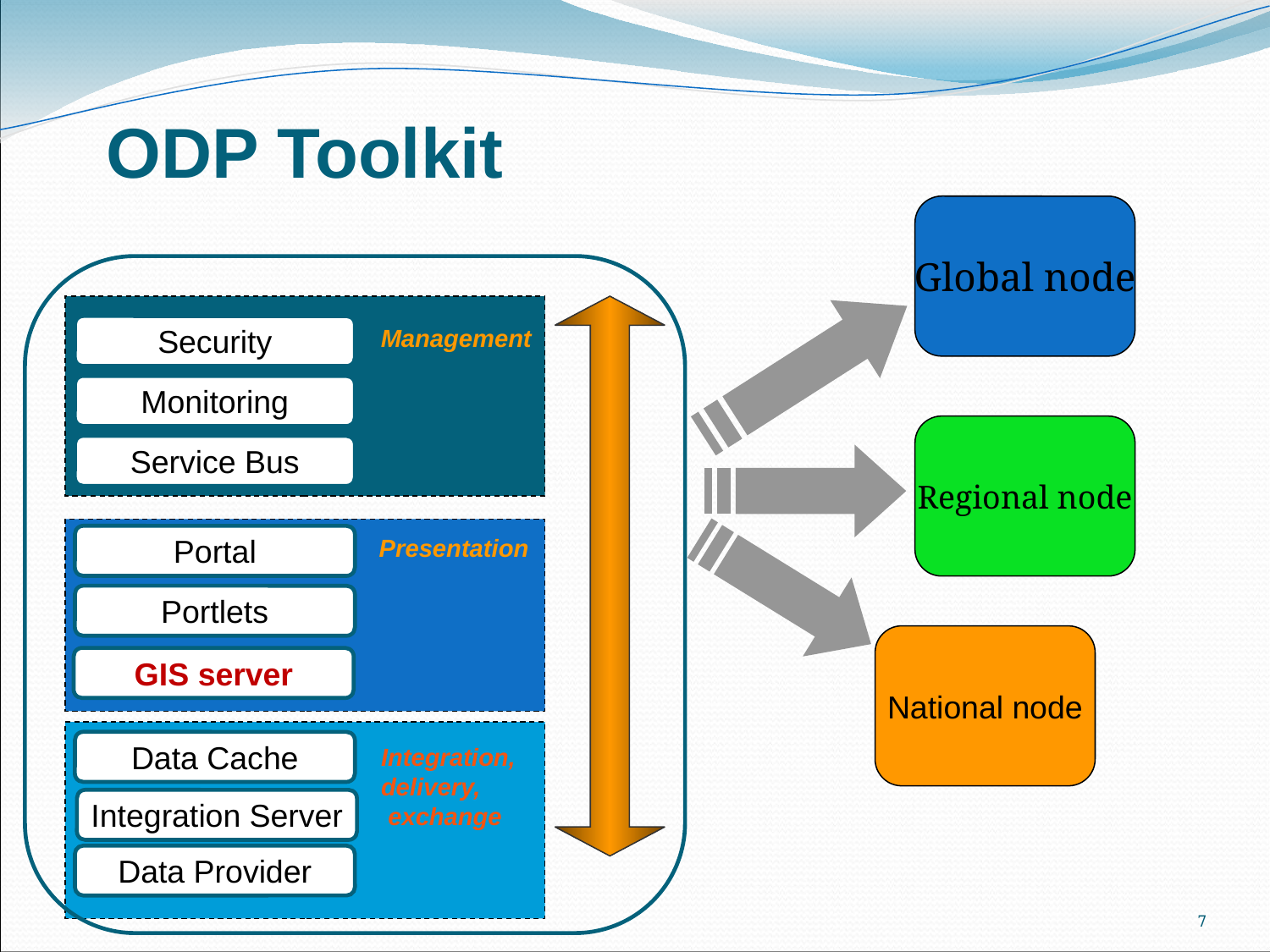

ODP Toolkit
Global node

Security
Management

Monitoring
Regional node
Service Bus

Portal
Presentation

Portlets
National node
GIS server

Data Cache
Integration,
delivery,
 exchange
Integration Server
Data Provider
7